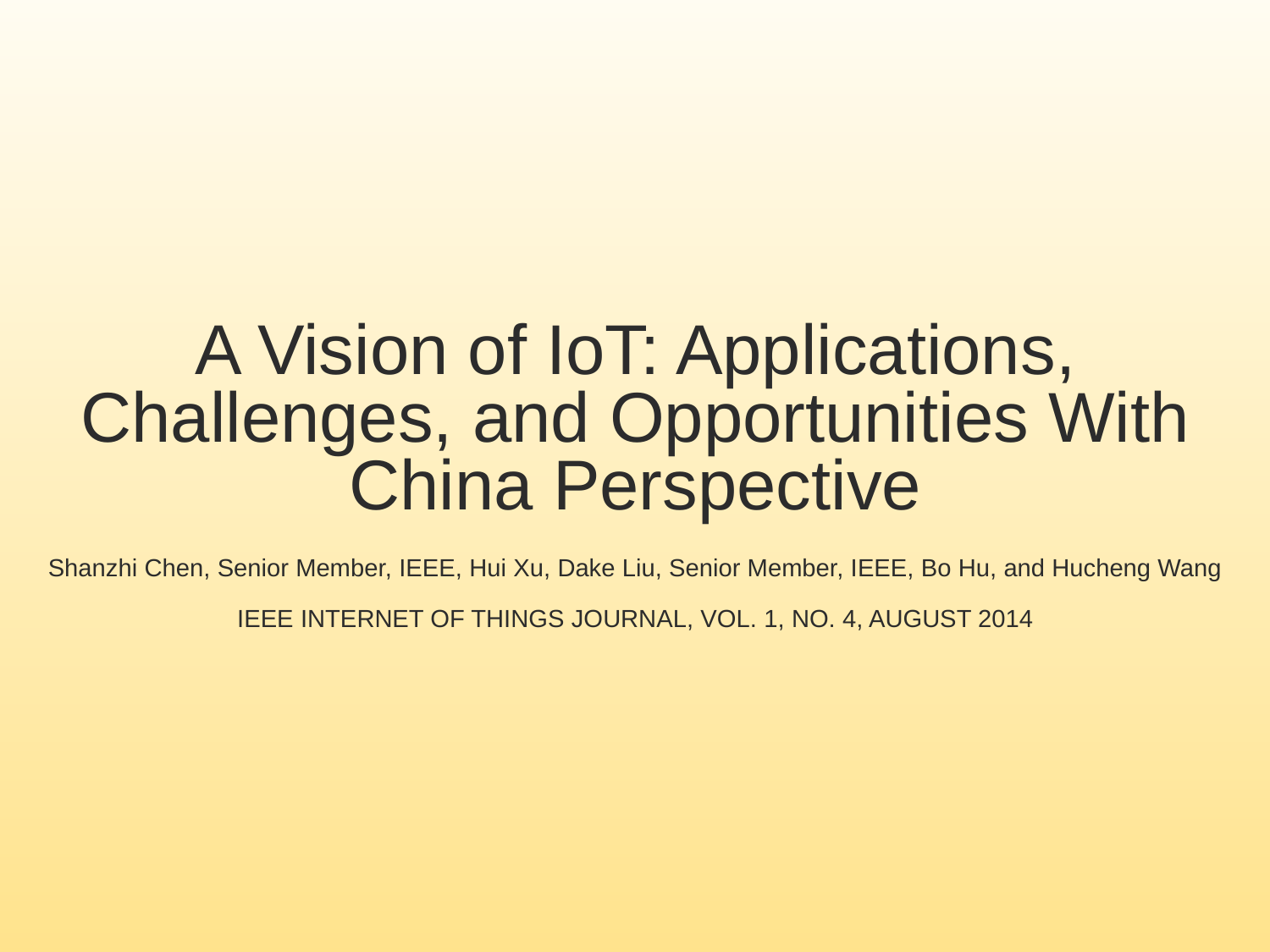

# A Vision of IoT: Applications, Challenges, and Opportunities With China Perspective
Shanzhi Chen, Senior Member, IEEE, Hui Xu, Dake Liu, Senior Member, IEEE, Bo Hu, and Hucheng Wang
IEEE INTERNET OF THINGS JOURNAL, VOL. 1, NO. 4, AUGUST 2014